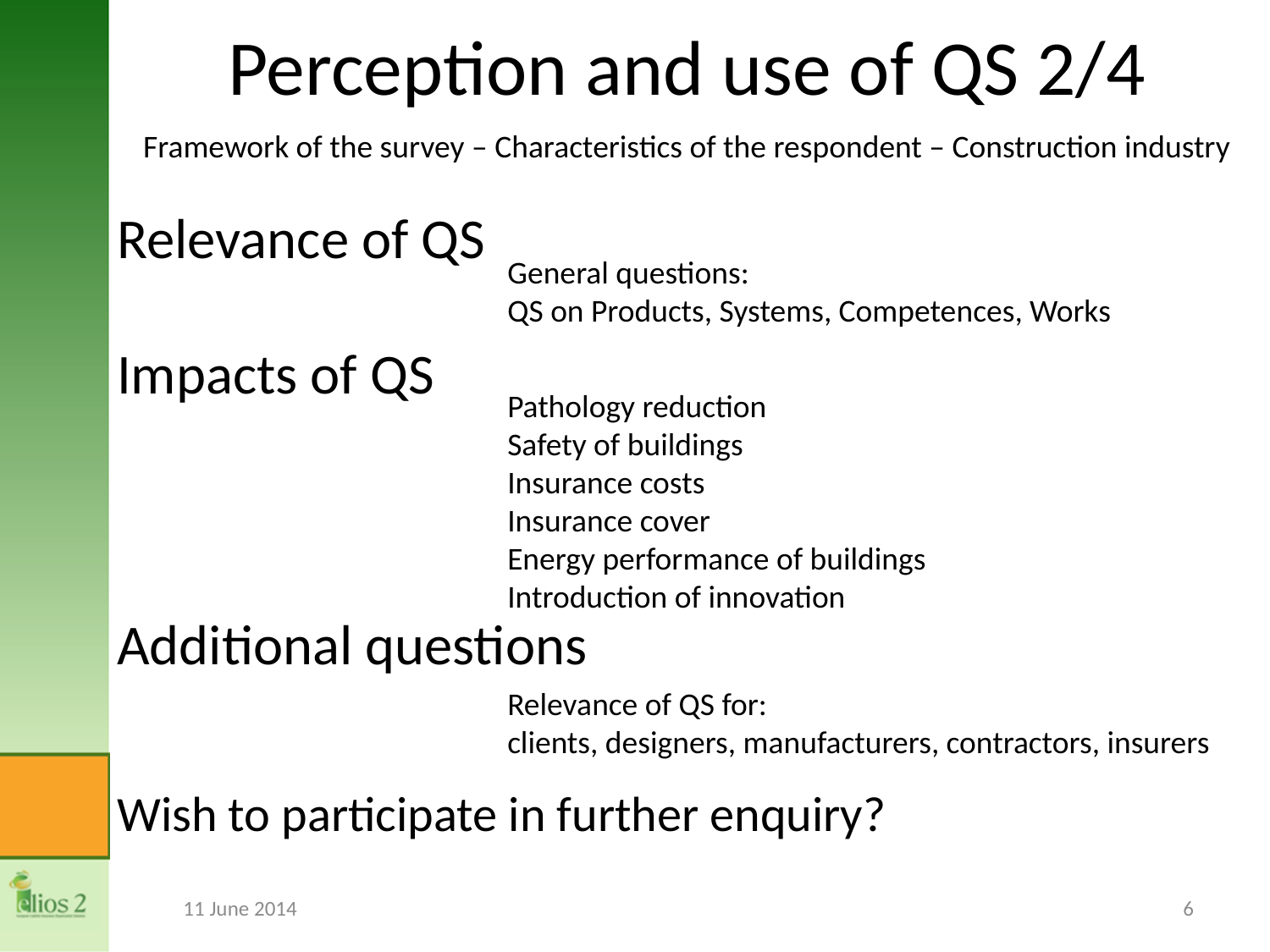

# Perception and use of QS 2/4
Framework of the survey – Characteristics of the respondent – Construction industry

Relevance of QS

Impacts of QS

Additional questions

Wish to participate in further enquiry?
General questions:
QS on Products, Systems, Competences, Works
Pathology reduction
Safety of buildings
Insurance costs
Insurance cover
Energy performance of buildings
Introduction of innovation
Relevance of QS for:
clients, designers, manufacturers, contractors, insurers
11 June 2014
6